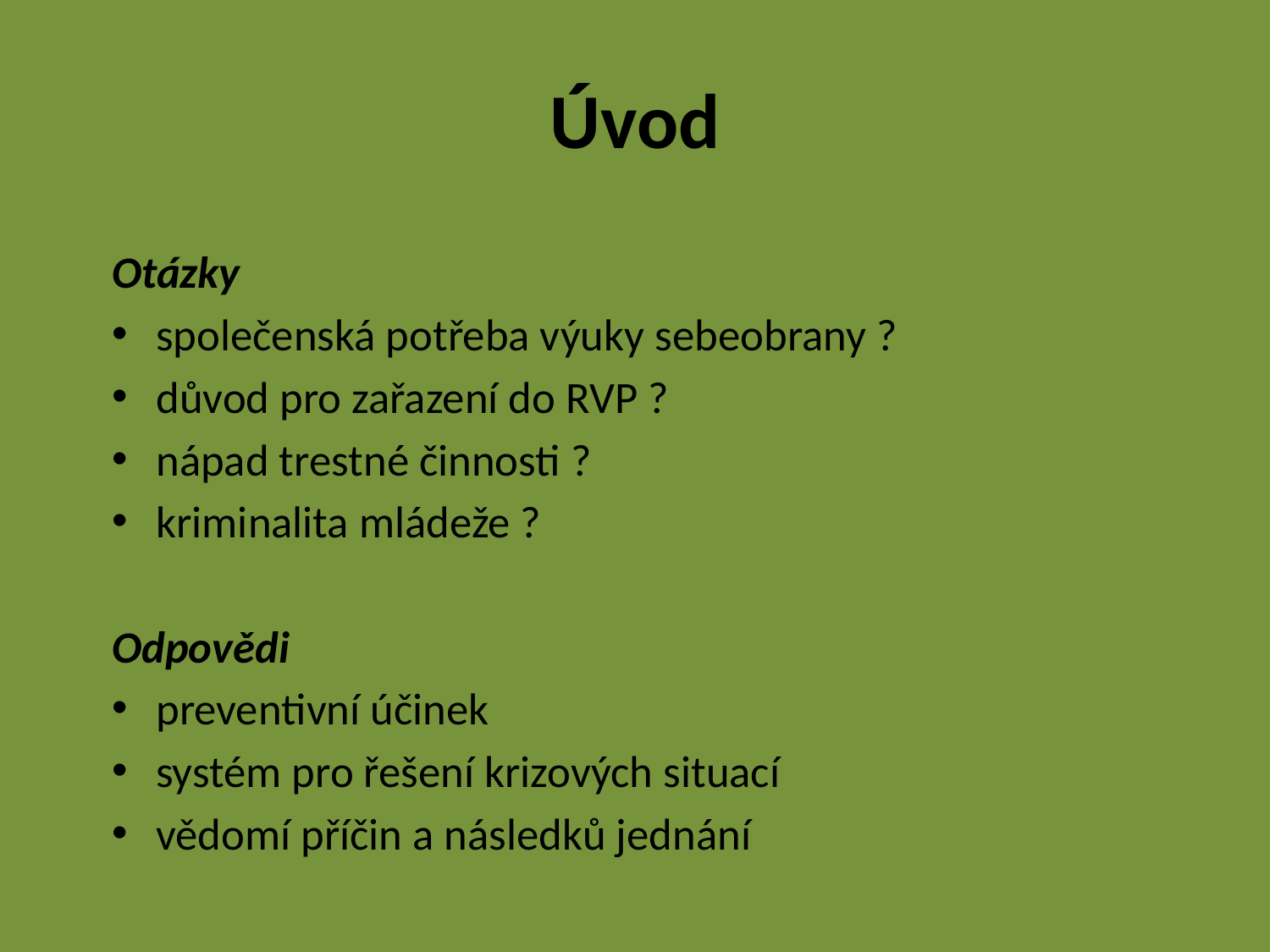

# Úvod
Otázky
společenská potřeba výuky sebeobrany ?
důvod pro zařazení do RVP ?
nápad trestné činnosti ?
kriminalita mládeže ?

Odpovědi
preventivní účinek
systém pro řešení krizových situací
vědomí příčin a následků jednání